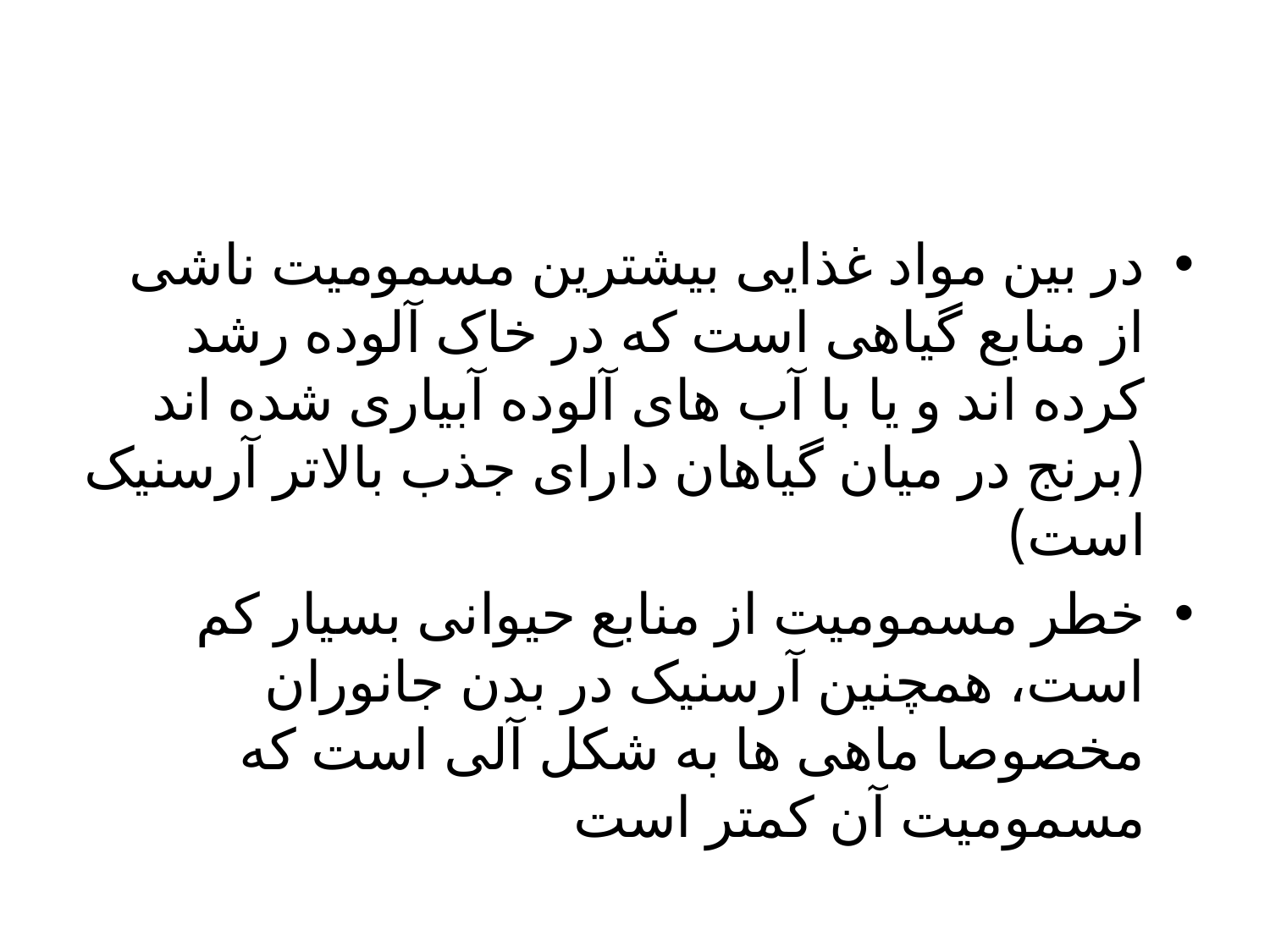

در بین مواد غذایی بیشترین مسمومیت ناشی از منابع گیاهی است که در خاک آلوده رشد کرده اند و یا با آب های آلوده آبیاری شده اند (برنج در میان گیاهان دارای جذب بالاتر آرسنیک است)
خطر مسمومیت از منابع حیوانی بسیار کم است، همچنین آرسنیک در بدن جانوران مخصوصا ماهی ها به شکل آلی است که مسمومیت آن کمتر است